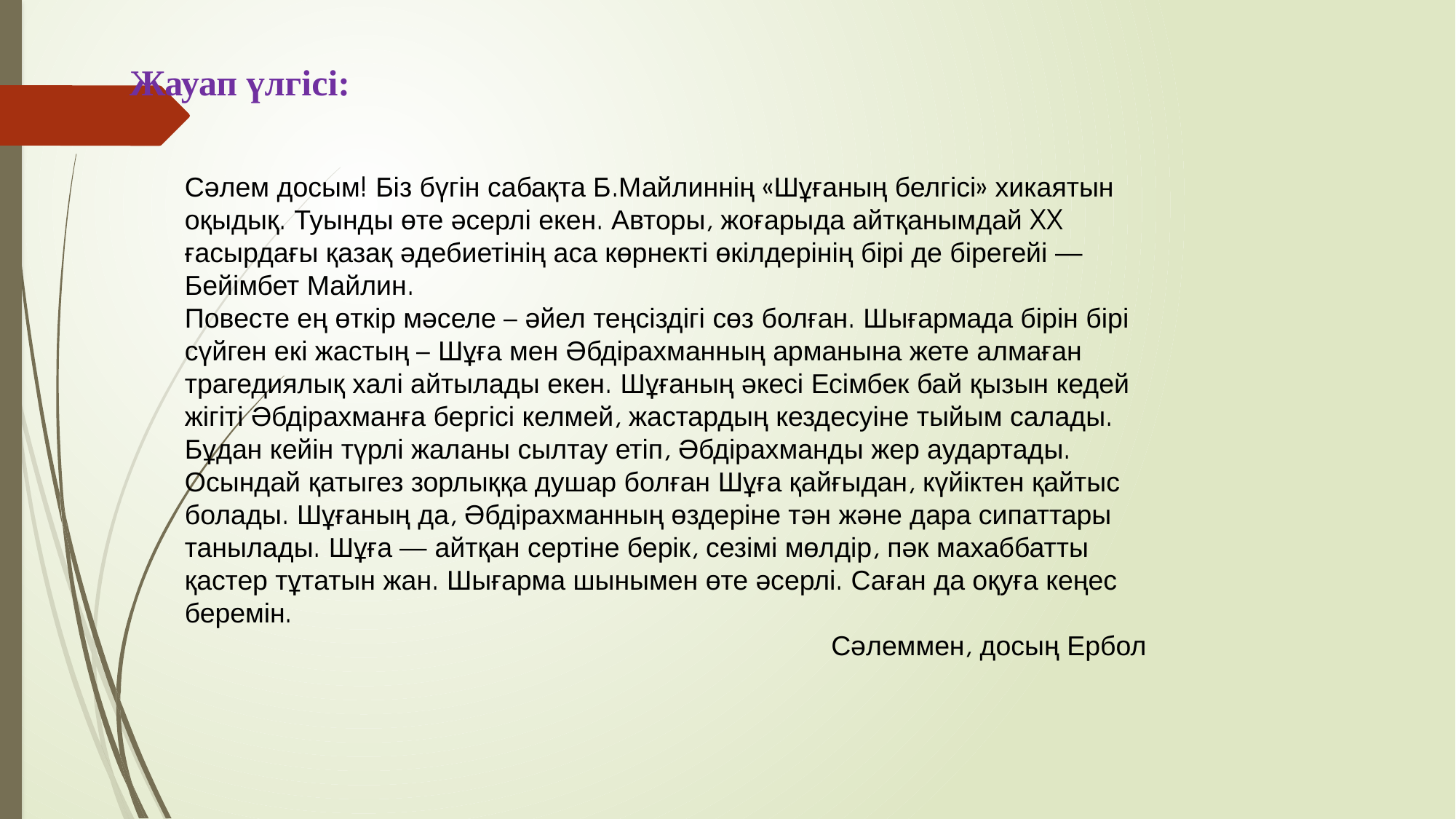

Жауап үлгісі:

Сәлем досым! Біз бүгін сабақта Б.Майлиннің «Шұғаның белгісі» хикаятын оқыдық. Туынды өте әсерлі екен. Авторы, жоғарыда айтқанымдай XX ғасырдағы қазақ әдебиетінің аса көрнекті өкілдерінің бірі де бірегейі — Бейімбет Майлин.
Повесте ең өткір мәселе – әйел теңсіздігі сөз болған. Шығармада бірін бірі сүйген екі жастың – Шұға мен Әбдірахманның арманына жете алмаған трагедиялық халі айтылады екен. Шұғаның әкесі Есімбек бай қызын кедей жігіті Әбдірахманға бергісі келмей, жастардың кездесуіне тыйым салады. Бұдан кейін түрлі жаланы сылтау етіп, Әбдірахманды жер аудартады. Осындай қатыгез зорлыққа душар болған Шұға қайғыдан, күйіктен қайтыс болады. Шұғаның да, Әбдірахманның өздеріне тән және дара сипаттары танылады. Шұға — айтқан сертіне берік, сезімі мөлдір, пәк махаббатты қастер тұтатын жан. Шығарма шынымен өте әсерлі. Саған да оқуға кеңес беремін.
Сәлеммен, досың Ербол